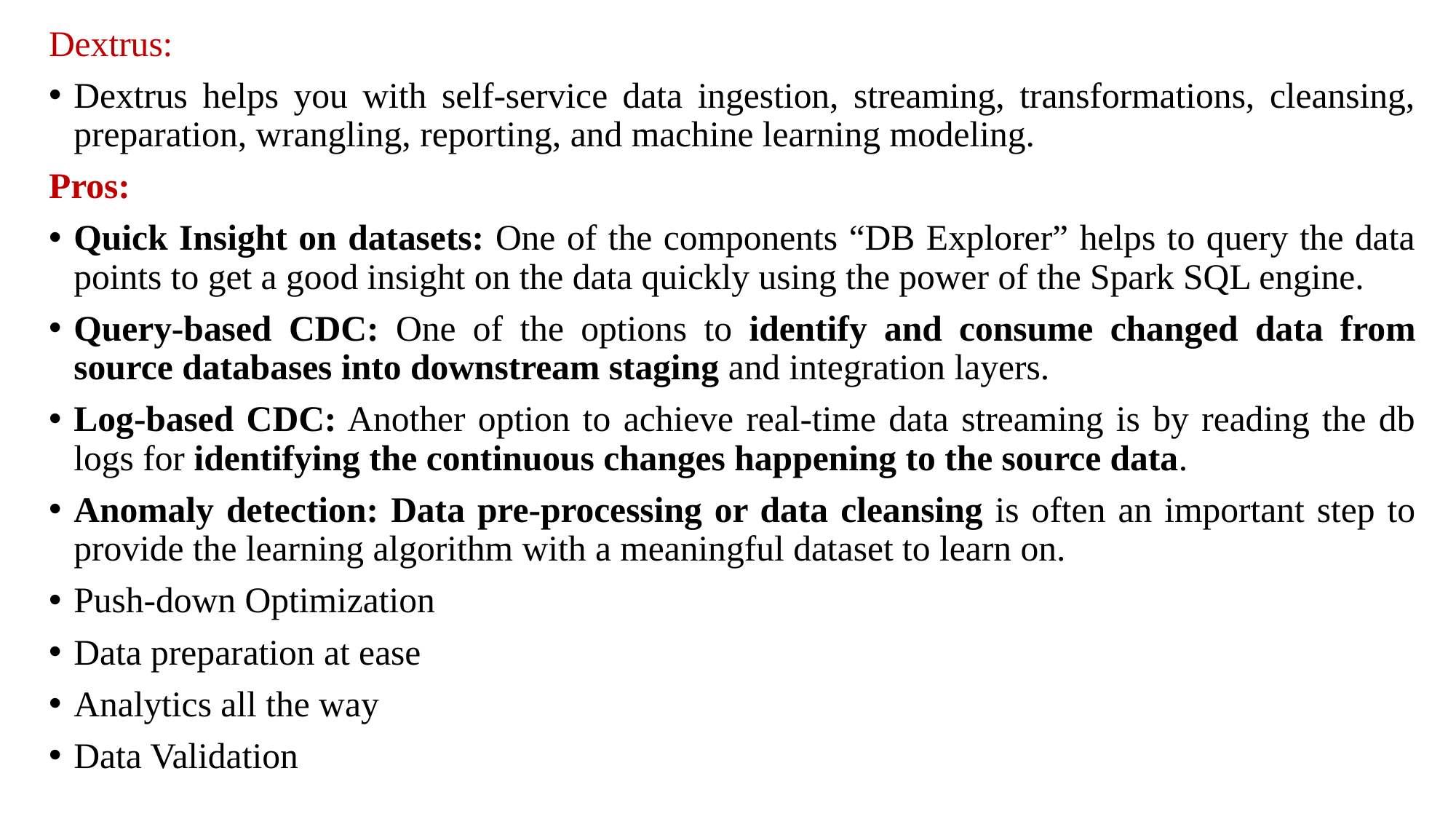

Dextrus:
Dextrus helps you with self-service data ingestion, streaming, transformations, cleansing, preparation, wrangling, reporting, and machine learning modeling.
Pros:
Quick Insight on datasets: One of the components “DB Explorer” helps to query the data points to get a good insight on the data quickly using the power of the Spark SQL engine.
Query-based CDC: One of the options to identify and consume changed data from source databases into downstream staging and integration layers.
Log-based CDC: Another option to achieve real-time data streaming is by reading the db logs for identifying the continuous changes happening to the source data.
Anomaly detection: Data pre-processing or data cleansing is often an important step to provide the learning algorithm with a meaningful dataset to learn on.
Push-down Optimization
Data preparation at ease
Analytics all the way
Data Validation